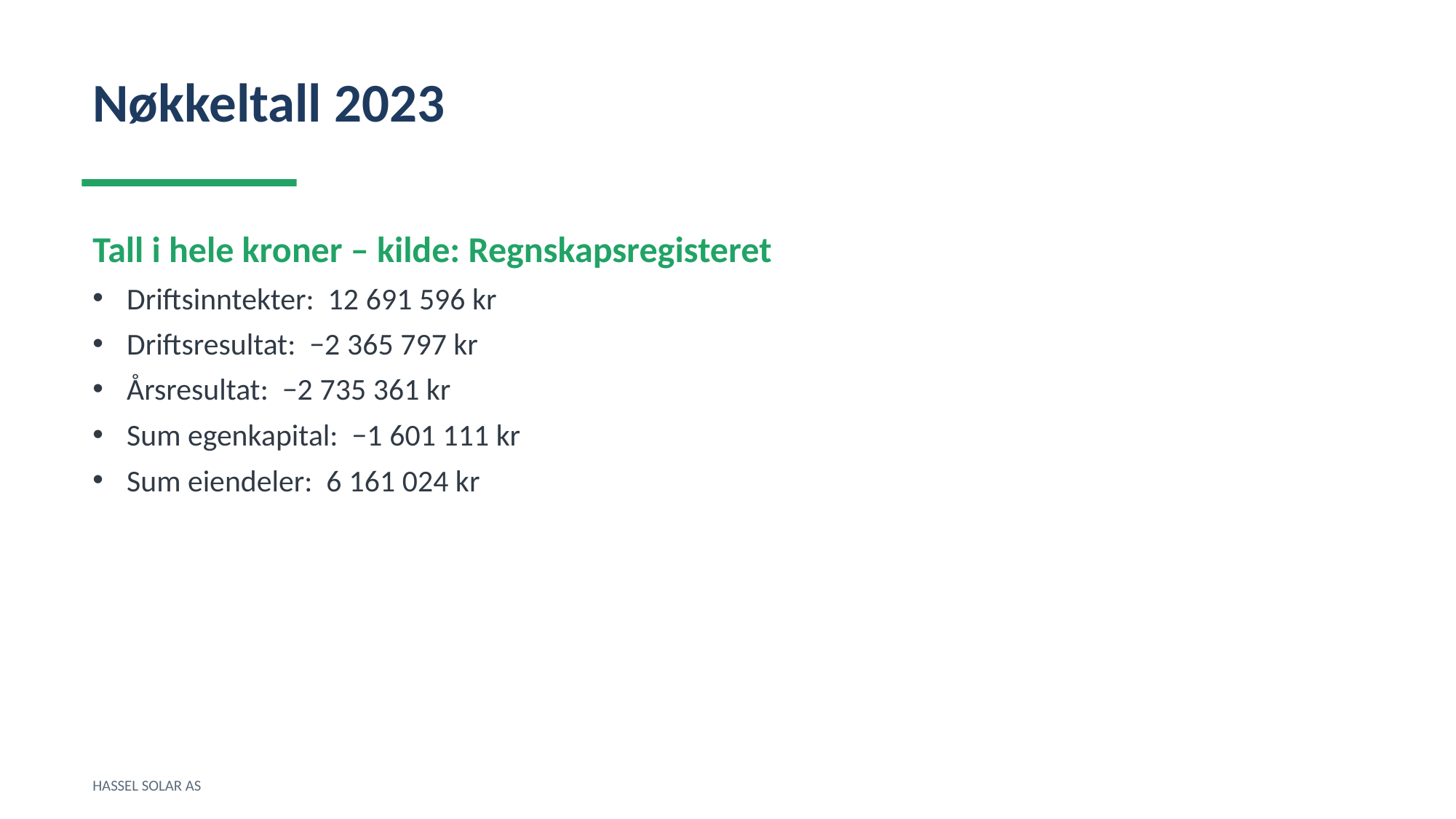

Nøkkeltall 2023

Tall i hele kroner – kilde: Regnskapsregisteret
Driftsinntekter:  12 691 596 kr
Driftsresultat:  −2 365 797 kr
Årsresultat:  −2 735 361 kr
Sum egenkapital:  −1 601 111 kr
Sum eiendeler:  6 161 024 kr
HASSEL SOLAR AS